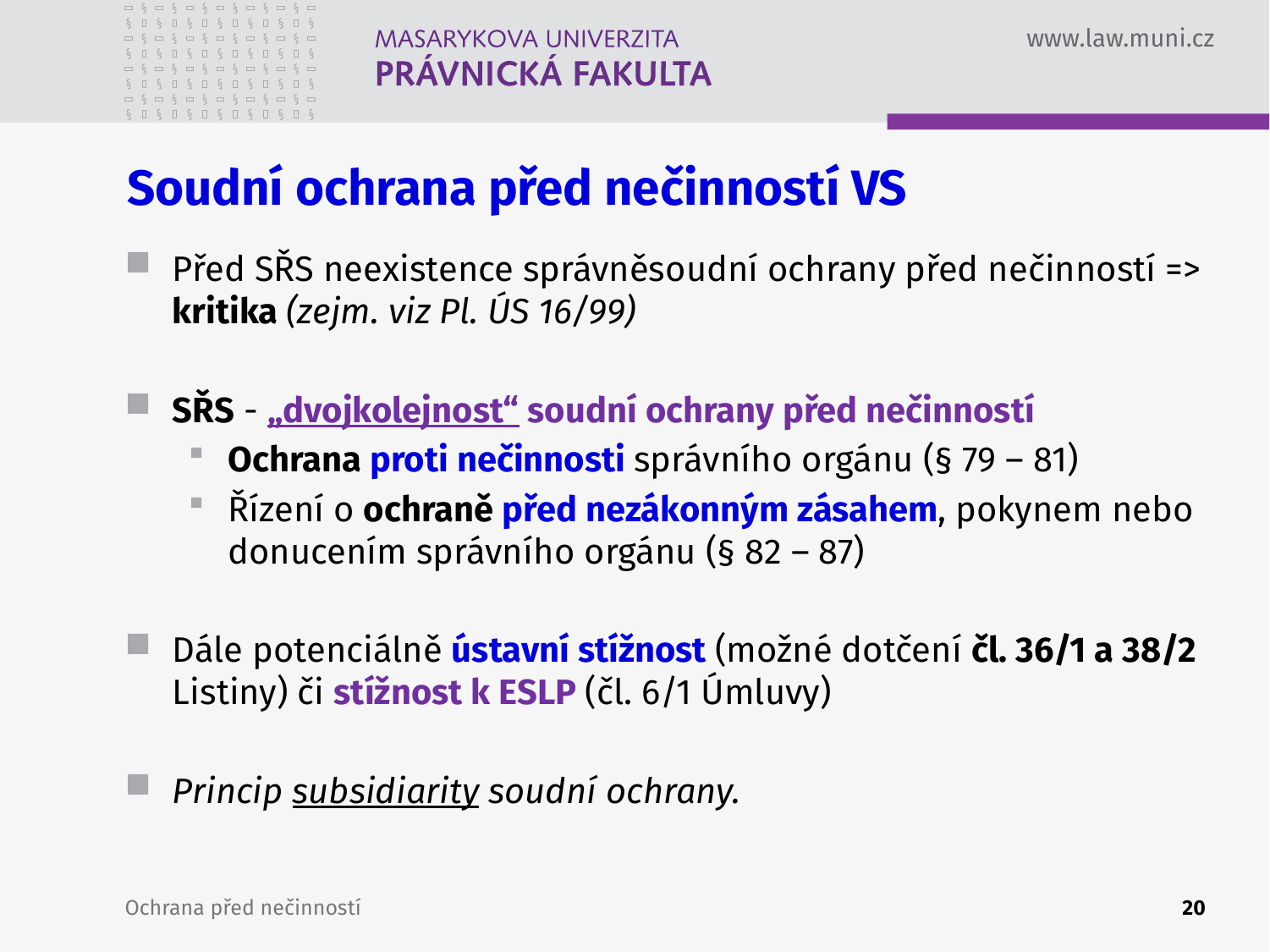

# Soudní ochrana před nečinností VS
Před SŘS neexistence správněsoudní ochrany před nečinností => kritika (zejm. viz Pl. ÚS 16/99)

SŘS - „dvojkolejnost“ soudní ochrany před nečinností
Ochrana proti nečinnosti správního orgánu (§ 79 – 81)
Řízení o ochraně před nezákonným zásahem, pokynem nebo donucením správního orgánu (§ 82 – 87)

Dále potenciálně ústavní stížnost (možné dotčení čl. 36/1 a 38/2 Listiny) či stížnost k ESLP (čl. 6/1 Úmluvy)

Princip subsidiarity soudní ochrany.
Ochrana před nečinností
20